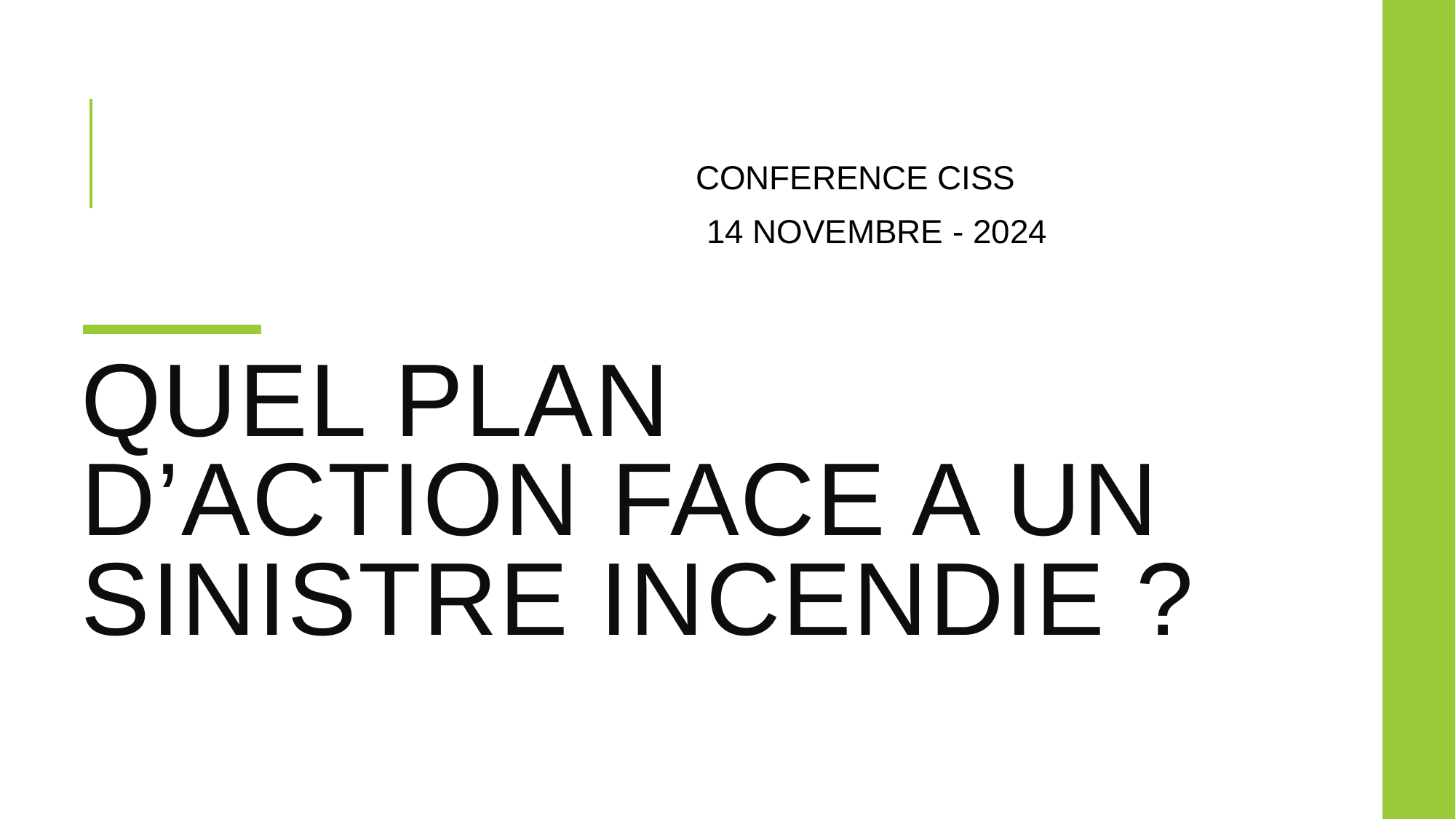

CONFERENCE CISS
14 NOVEMBRE - 2024
# QUEL PLAN D’ACTION FACE A UN SINISTRE INCENDIE ?